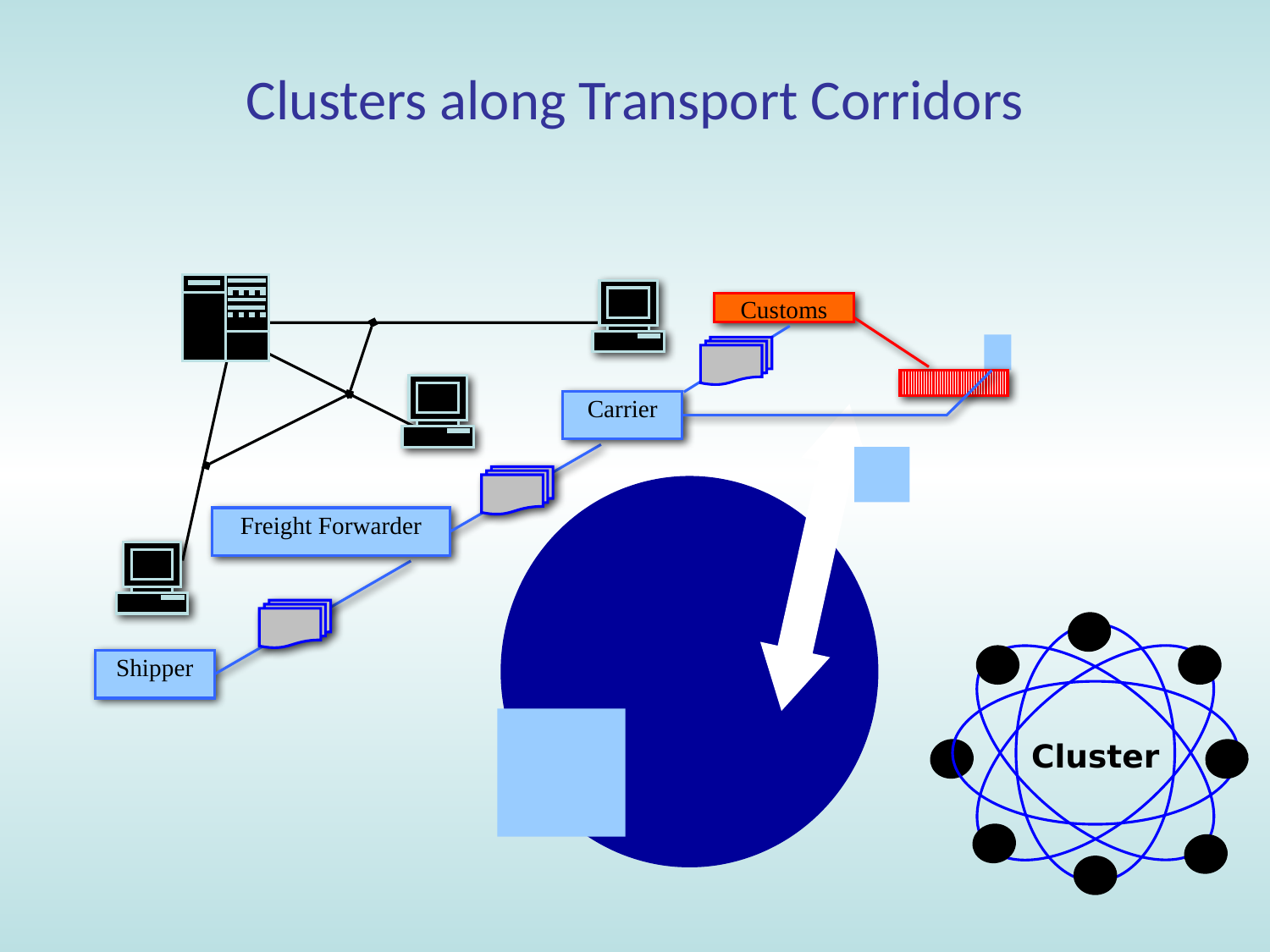

# Clusters along Transport Corridors

Customs
Carrier
Freight Forwarder
Shipper

Cluster